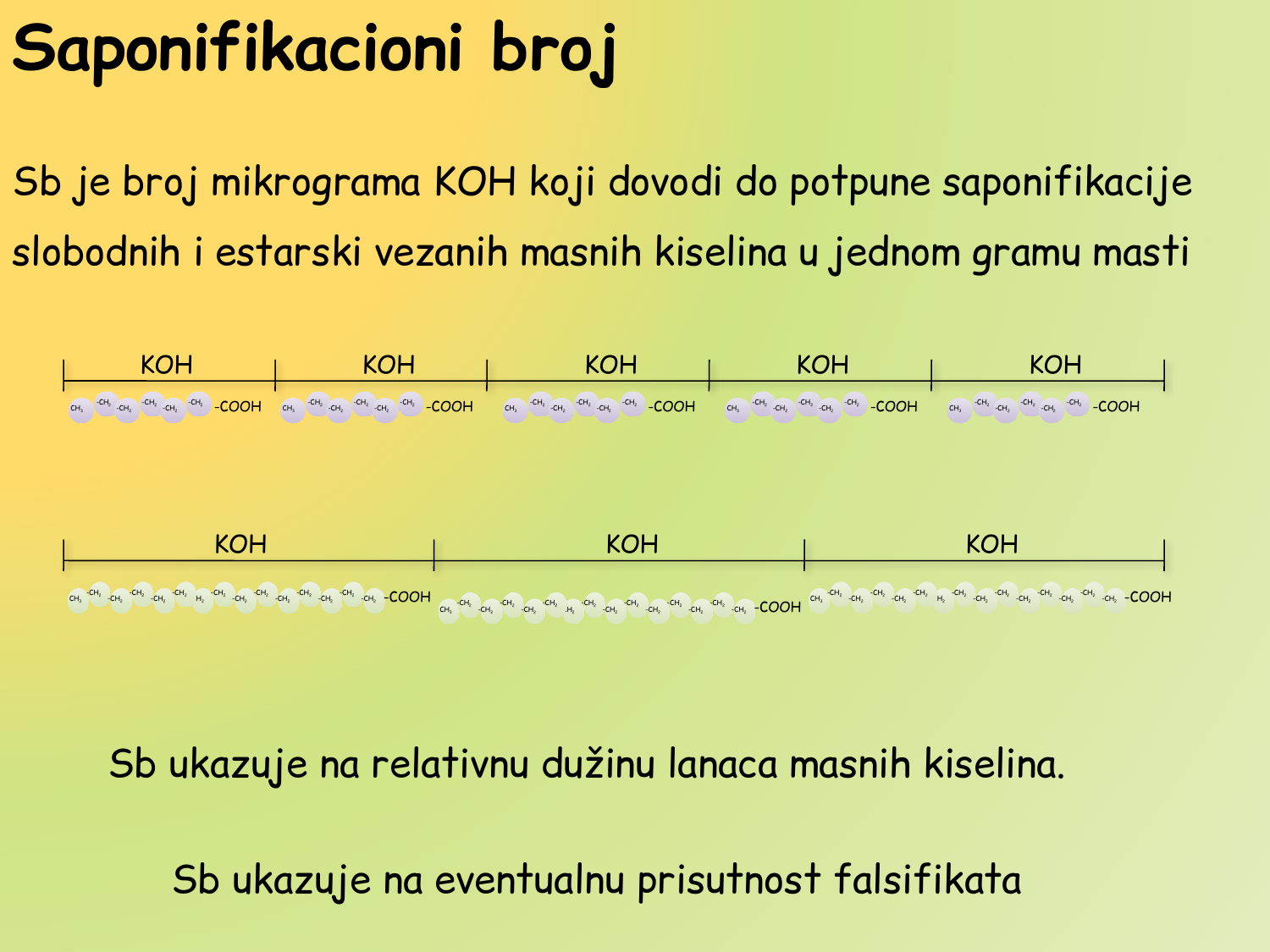

Saponifikacioni broj
Sb je broj mikrograma KOH koji dovodi do potpune saponifikacije slobodnih i estarski vezanih masnih kiselina u jednom gramu masti
KOH
KOH
KOH
KOH
KOH
-CH2

-CH2

-CH2

CH3
-CH2
-CH2
-COOH
-CH2

-CH2

-CH2

CH3
-CH2
-CH2
-COOH
-CH2

-CH2

-CH2

CH3
-CH2
-CH2
-COOH
-CH2

-CH2

-CH2

CH3
-CH2
-CH2
-COOH
-CH2

-CH2

-CH2

CH3
-CH2
-CH2
-COOH
KOH
KOH
KOH
-CH2

-CH2

-CH2

-CH2

-CH2

-CH2

-CH2

-COOH

CH3

-CH2

-CH2

-CH2

-CH2

-CH2

-CH2

-CH2
-CH2

-CH2

-CH2

-CH2

-CH2

-CH2

-CH2

-COOH

CH3

-CH2

-CH2

-CH2

-CH2

-CH2

-CH2

-CH2
-CH2

-CH2

-CH2

-CH2

-CH2

-CH2

-CH2

-COOH

CH3

-CH2

-CH2

-CH2

-CH2

-CH2

-CH2

-CH2
Sb ukazuje na relativnu dužinu lanaca masnih kiselina.
Sb ukazuje na eventualnu prisutnost falsifikata